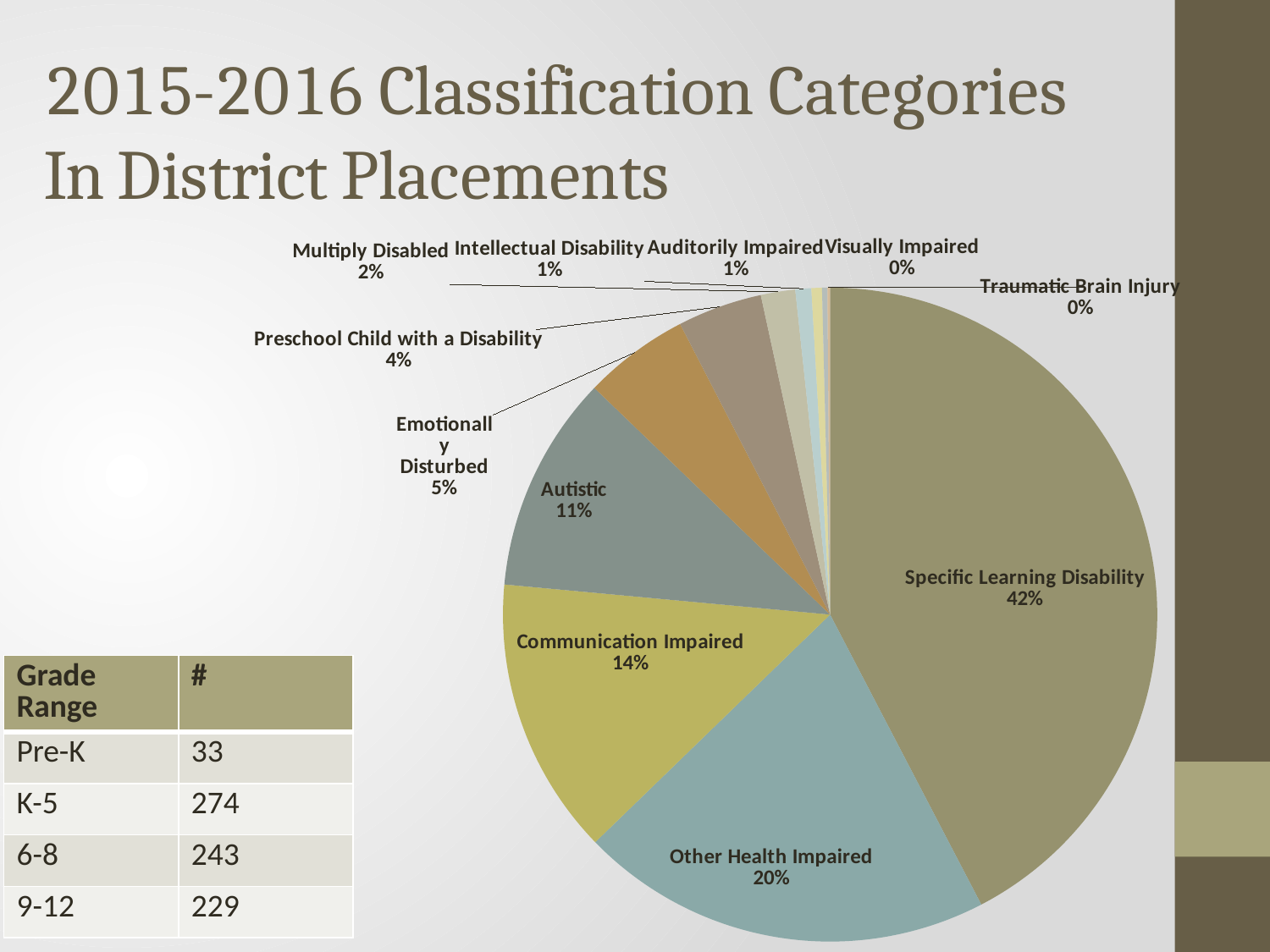

2015-2016 Classification Categories In District Placements

### Chart

| Category |  |
|---|---|
| Specific Learning Disability | 0.4235294117647059 |
| Other Health Impaired | 0.20392156862745098 |
| Communication Impaired | 0.13725490196078433 |
| Autistic | 0.10718954248366012 |
| Emotionally Disturbed | 0.05228758169934641 |
| Preschool Child with a Disability | 0.04183006535947712 |
| Multiply Disabled | 0.01699346405228758 |
| Intellectual Disability | 0.00784313725490196 |
| Auditorily Impaired | 0.00522875816993464 |
| Visually Impaired | 0.00261437908496732 |
| Traumatic Brain Injury | 0.00130718954248366 |
| Grade Range | # |
| --- | --- |
| Pre-K | 33 |
| K-5 | 274 |
| 6-8 | 243 |
| 9-12 | 229 |